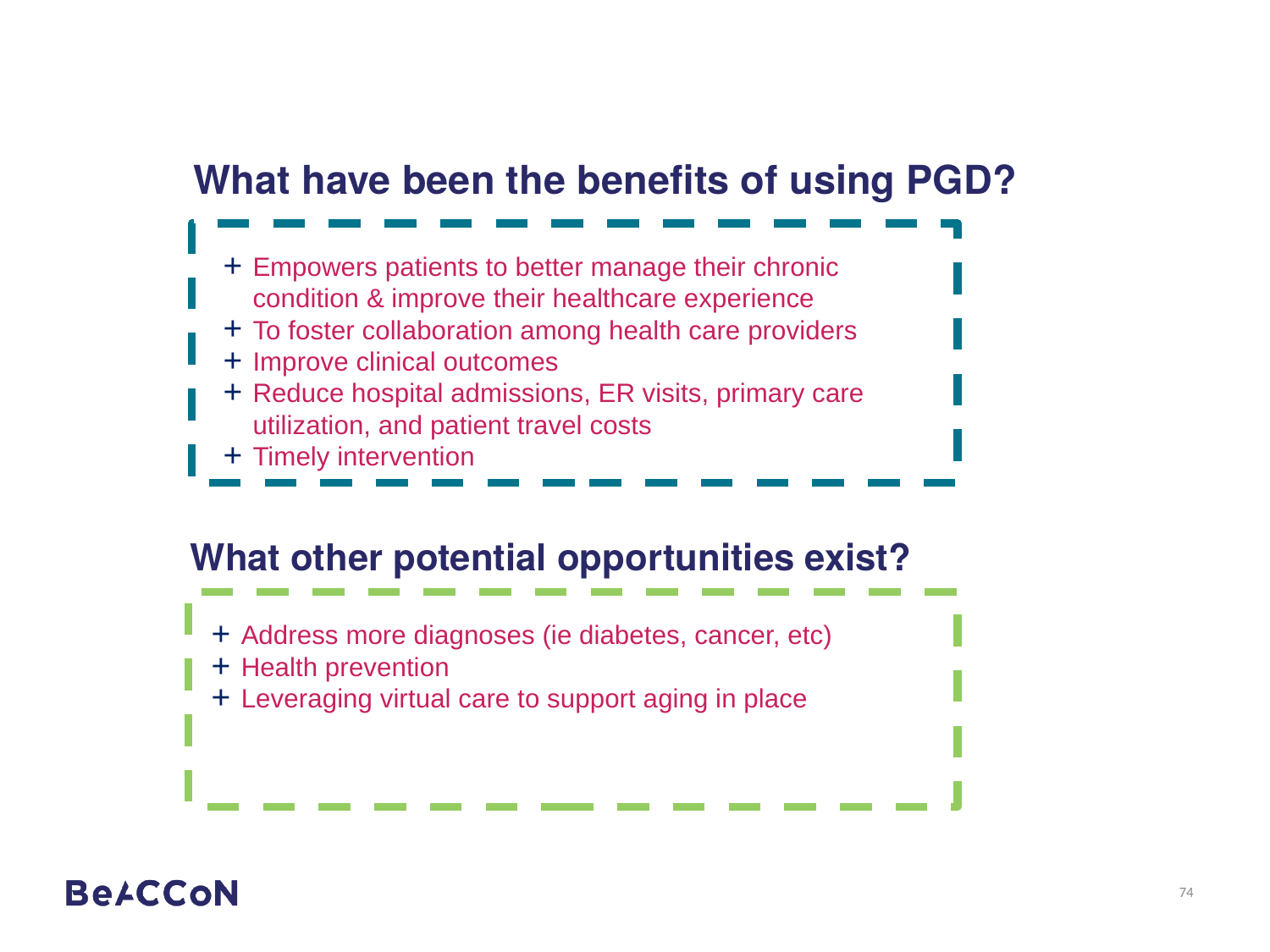

# What have been the benefits of using PGD?

Empowers patients to better manage their chronic condition & improve their healthcare experience
To foster collaboration among health care providers
Improve clinical outcomes
Reduce hospital admissions, ER visits, primary care utilization, and patient travel costs
Timely intervention

What other potential opportunities exist?

Address more diagnoses (ie diabetes, cancer, etc)
Health prevention
Leveraging virtual care to support aging in place

74